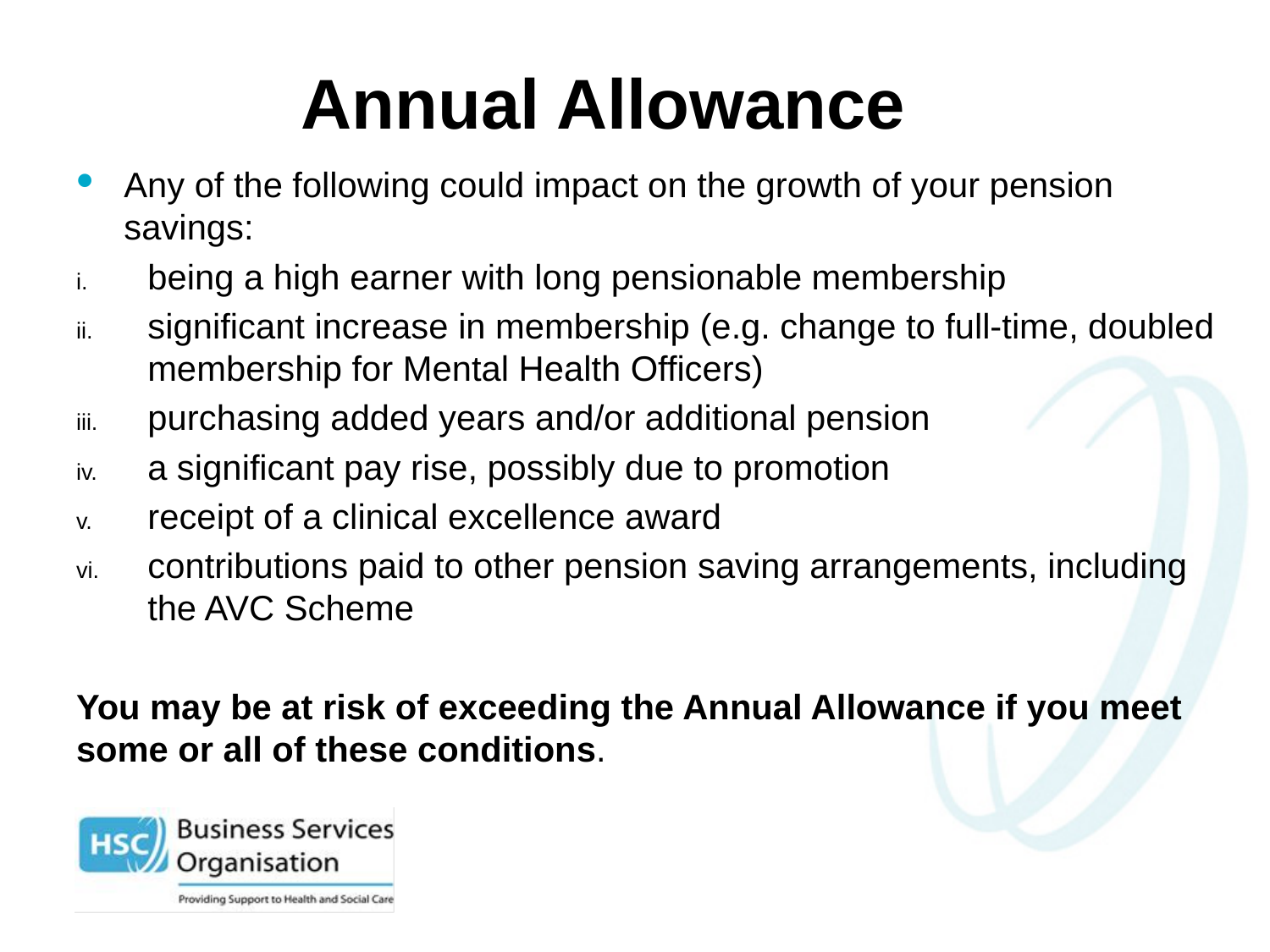

# Annual Allowance
Any of the following could impact on the growth of your pension savings:
being a high earner with long pensionable membership
significant increase in membership (e.g. change to full-time, doubled membership for Mental Health Officers)
purchasing added years and/or additional pension
a significant pay rise, possibly due to promotion
receipt of a clinical excellence award
contributions paid to other pension saving arrangements, including the AVC Scheme

You may be at risk of exceeding the Annual Allowance if you meet some or all of these conditions.